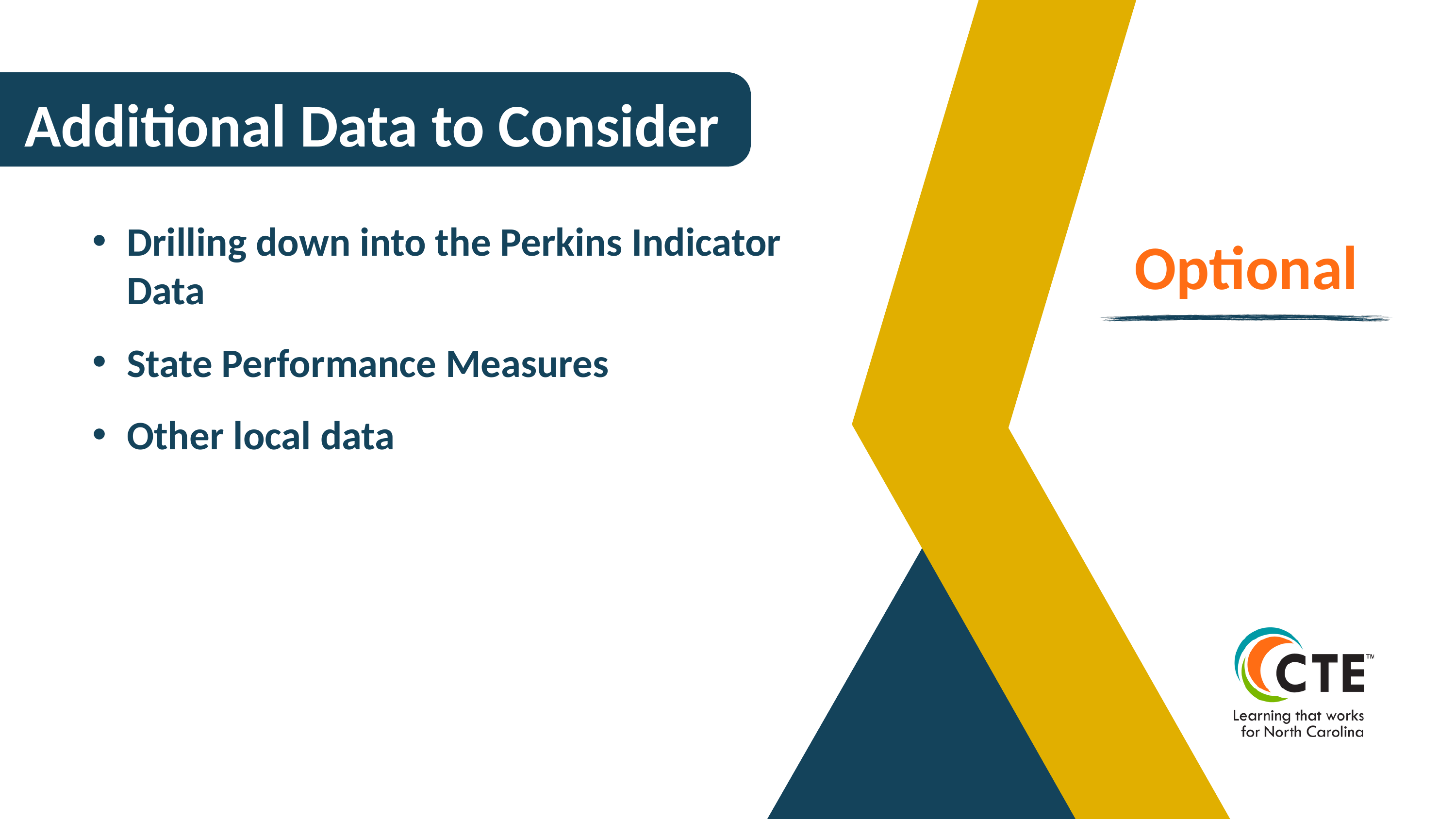

Additional Data to Consider

Drilling down into the Perkins Indicator Data
State Performance Measures
Other local data
Optional